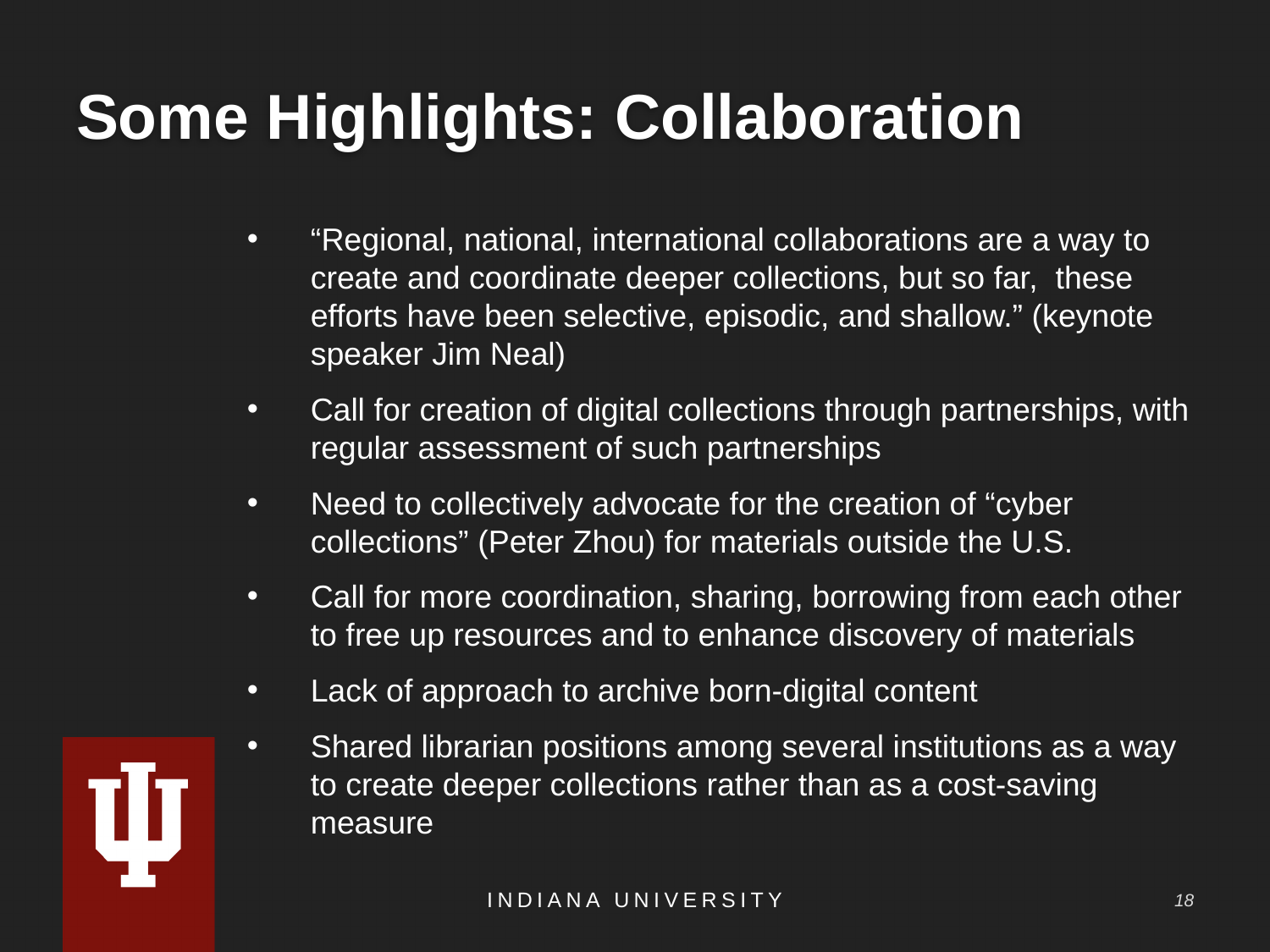

# Some Highlights: Collaboration
“Regional, national, international collaborations are a way to create and coordinate deeper collections, but so far,  these efforts have been selective, episodic, and shallow.” (keynote speaker Jim Neal)
Call for creation of digital collections through partnerships, with regular assessment of such partnerships
Need to collectively advocate for the creation of “cyber collections” (Peter Zhou) for materials outside the U.S.
Call for more coordination, sharing, borrowing from each other to free up resources and to enhance discovery of materials
Lack of approach to archive born-digital content
Shared librarian positions among several institutions as a way to create deeper collections rather than as a cost-saving measure
INDIANA UNIVERSITY
18